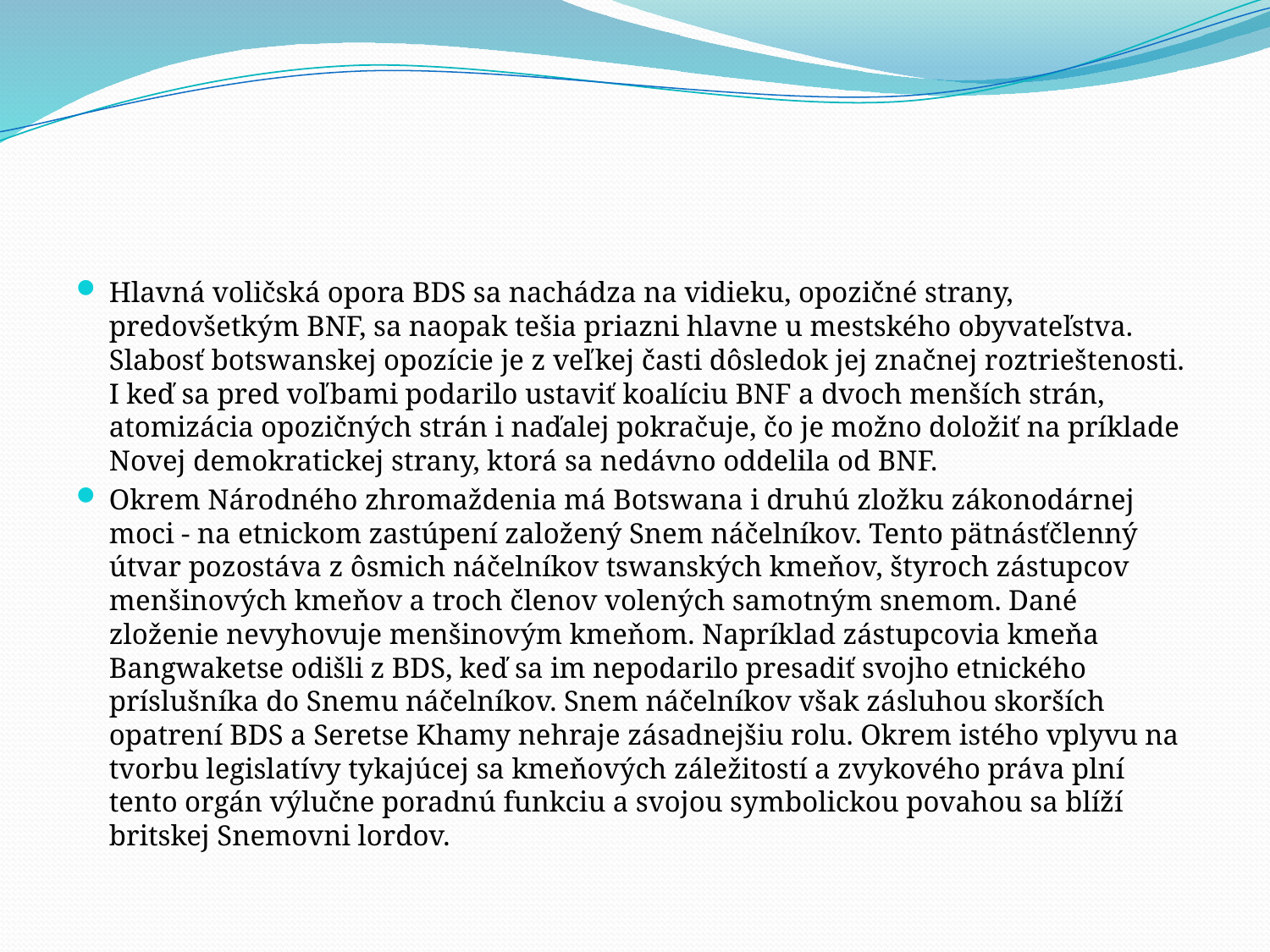

Hlavná voličská opora BDS sa nachádza na vidieku, opozičné strany, predovšetkým BNF, sa naopak tešia priazni hlavne u mestského obyvateľstva. Slabosť botswanskej opozície je z veľkej časti dôsledok jej značnej roztrieštenosti. I keď sa pred voľbami podarilo ustaviť koalíciu BNF a dvoch menších strán, atomizácia opozičných strán i naďalej pokračuje, čo je možno doložiť na príklade Novej demokratickej strany, ktorá sa nedávno oddelila od BNF.
Okrem Národného zhromaždenia má Botswana i druhú zložku zákonodárnej moci - na etnickom zastúpení založený Snem náčelníkov. Tento pätnásťčlenný útvar pozostáva z ôsmich náčelníkov tswanských kmeňov, štyroch zástupcov menšinových kmeňov a troch členov volených samotným snemom. Dané zloženie nevyhovuje menšinovým kmeňom. Napríklad zástupcovia kmeňa Bangwaketse odišli z BDS, keď sa im nepodarilo presadiť svojho etnického príslušníka do Snemu náčelníkov. Snem náčelníkov však zásluhou skorších opatrení BDS a Seretse Khamy nehraje zásadnejšiu rolu. Okrem istého vplyvu na tvorbu legislatívy tykajúcej sa kmeňových záležitostí a zvykového práva plní tento orgán výlučne poradnú funkciu a svojou symbolickou povahou sa blíží britskej Snemovni lordov.